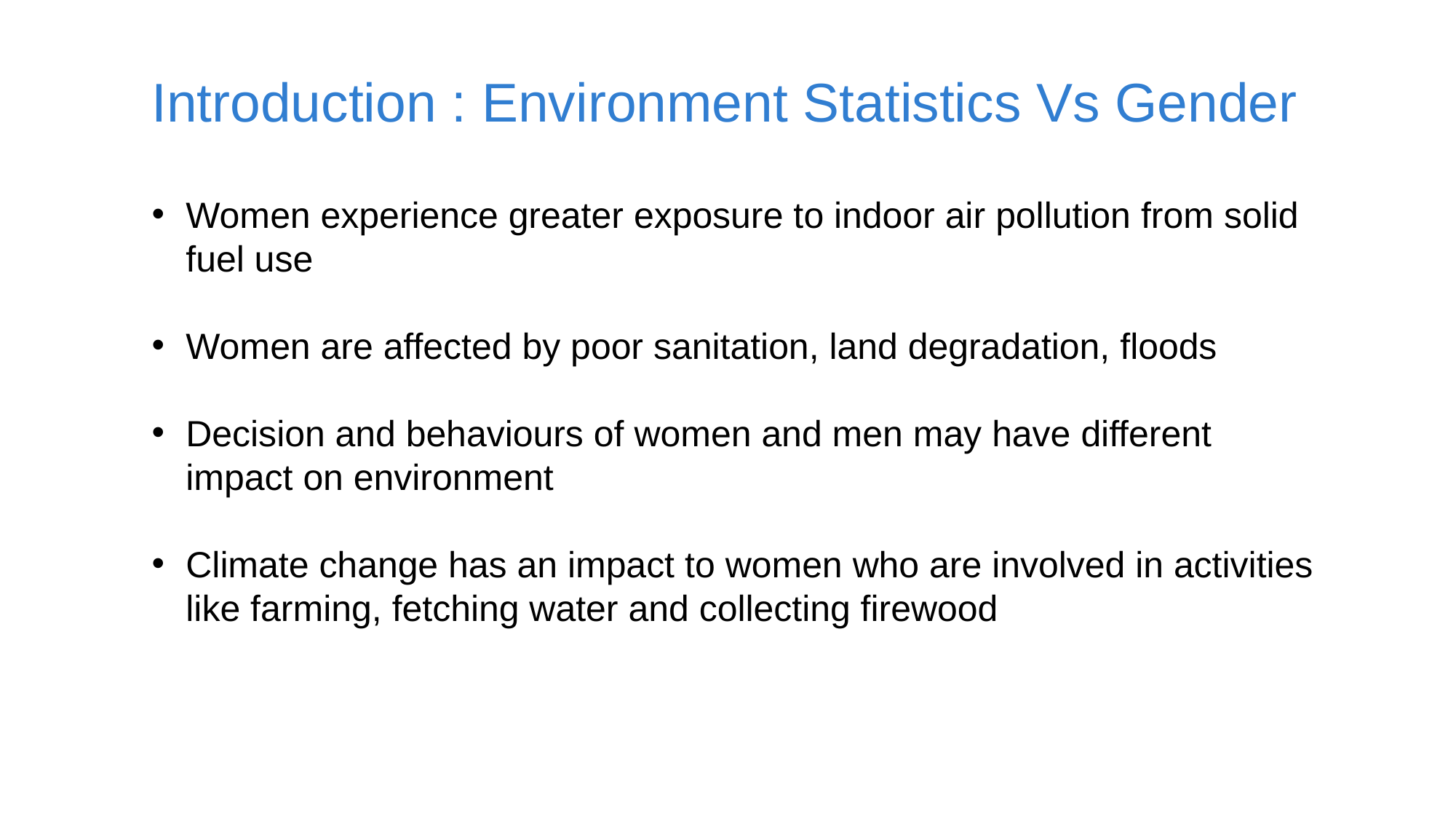

Introduction : Environment Statistics Vs Gender
Women experience greater exposure to indoor air pollution from solid fuel use

Women are affected by poor sanitation, land degradation, floods

Decision and behaviours of women and men may have different impact on environment

Climate change has an impact to women who are involved in activities like farming, fetching water and collecting firewood